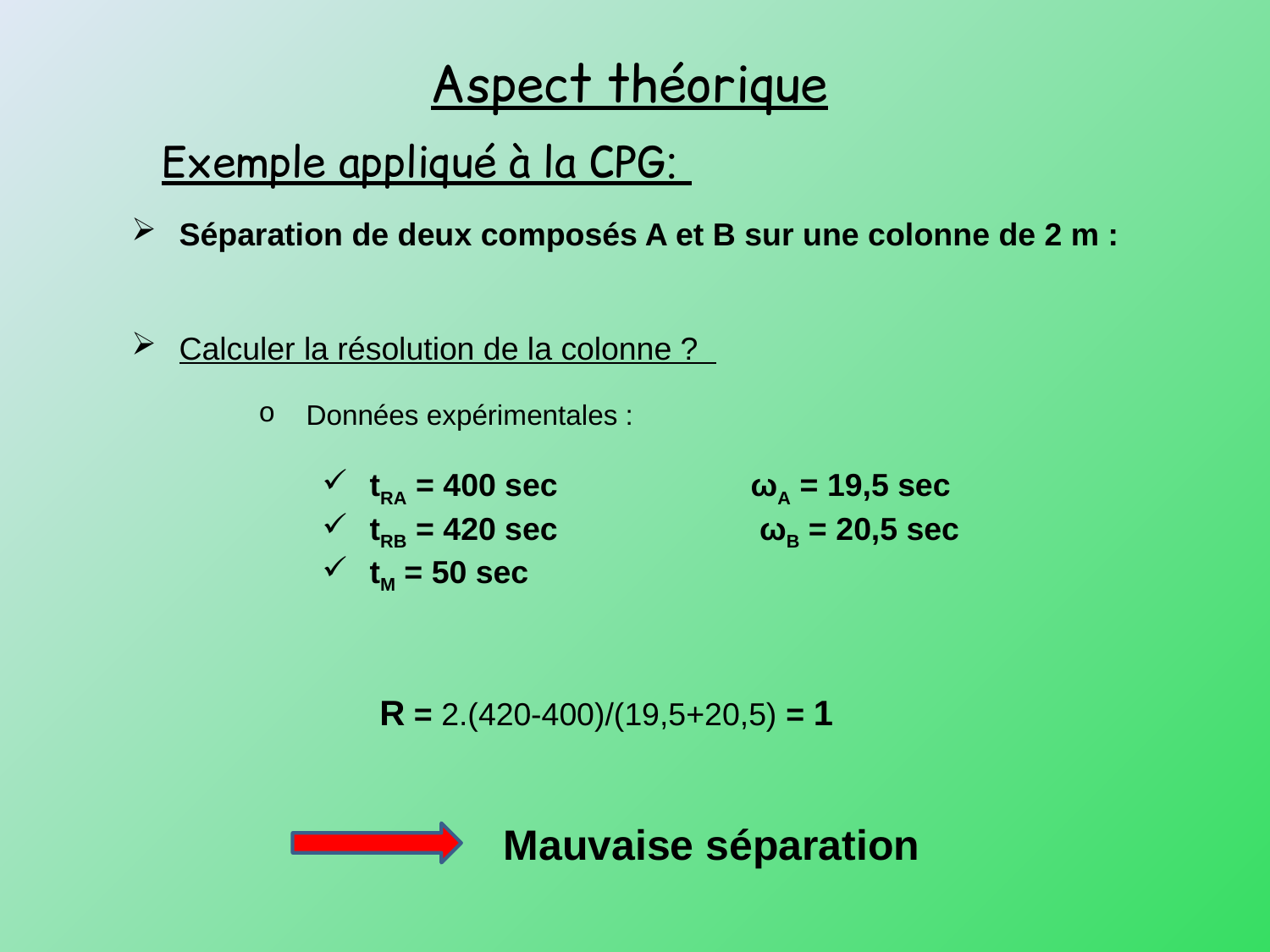

Aspect théorique
Exemple appliqué à la CPG:
Séparation de deux composés A et B sur une colonne de 2 m :

Calculer la résolution de la colonne ?
Données expérimentales :

tRA = 400 sec		ωA = 19,5 sec
tRB = 420 sec		 ωB = 20,5 sec
tM = 50 sec

R = 2.(420-400)/(19,5+20,5) = 1
Mauvaise séparation